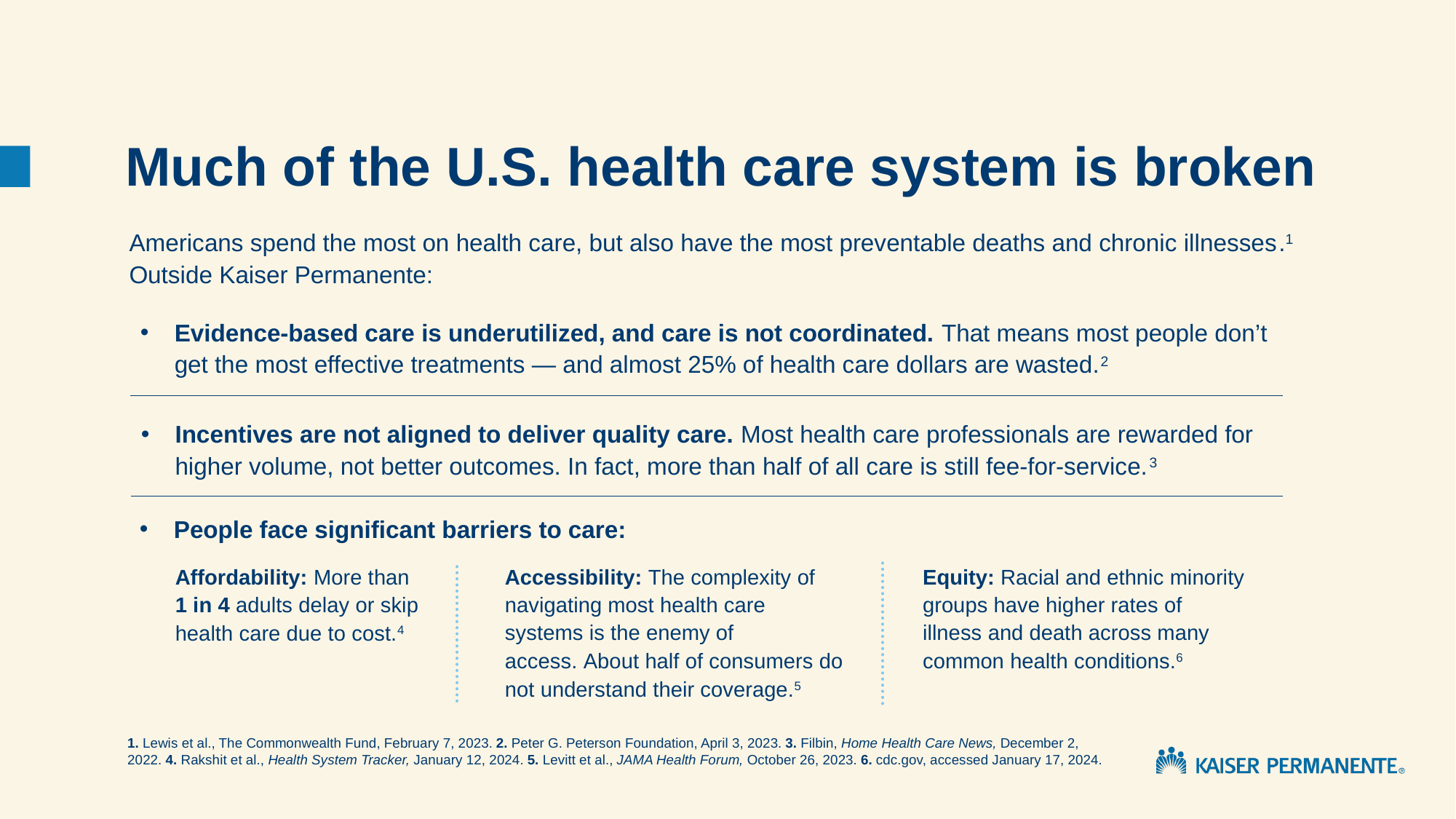

Much of the U.S. health care system is broken

Americans spend the most on health care, but also have the most preventable deaths and chronic illnesses.1 Outside Kaiser Permanente:
Evidence-based care is underutilized, and care is not coordinated. That means most people don’t get the most effective treatments — and almost 25% of health care dollars are wasted.2
Incentives are not aligned to deliver quality care. Most health care professionals are rewarded for higher volume, not better outcomes. In fact, more than half of all care is still fee-for-service.3
People face significant barriers to care:
Accessibility: The complexity of navigating most health care systems is the enemy of access. About half of consumers do not understand their coverage.5
Equity: Racial and ethnic minority groups have higher rates of illness and death across many common health conditions.6
Affordability: More than
1 in 4 adults delay or skip health care due to cost.4
1. Lewis et al., The Commonwealth Fund, February 7, 2023. 2. Peter G. Peterson Foundation, April 3, 2023. 3. Filbin, Home Health Care News, December 2, 2022. 4. Rakshit et al., Health System Tracker, January 12, 2024. 5. Levitt et al., JAMA Health Forum, October 26, 2023. 6. cdc.gov, accessed January 17, 2024.